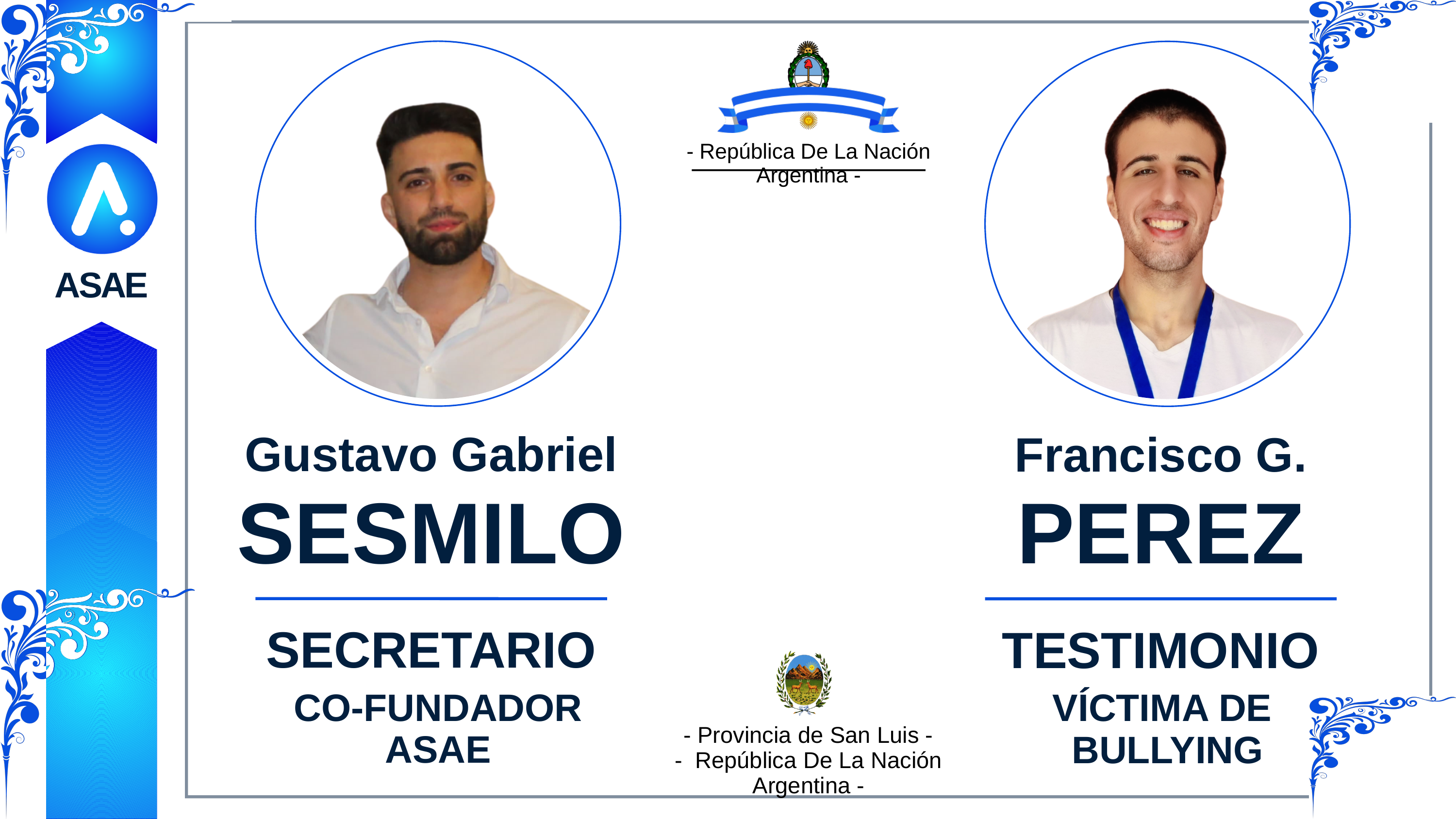

- República De La Nación Argentina -

ASAE

Gustavo Gabriel
Francisco G.
SESMILO
PEREZ

SECRETARIO
TESTIMONIO

- Provincia de San Luis -
-  República De La Nación Argentina -

CO-FUNDADOR
ASAE
VÍCTIMA DE
BULLYING